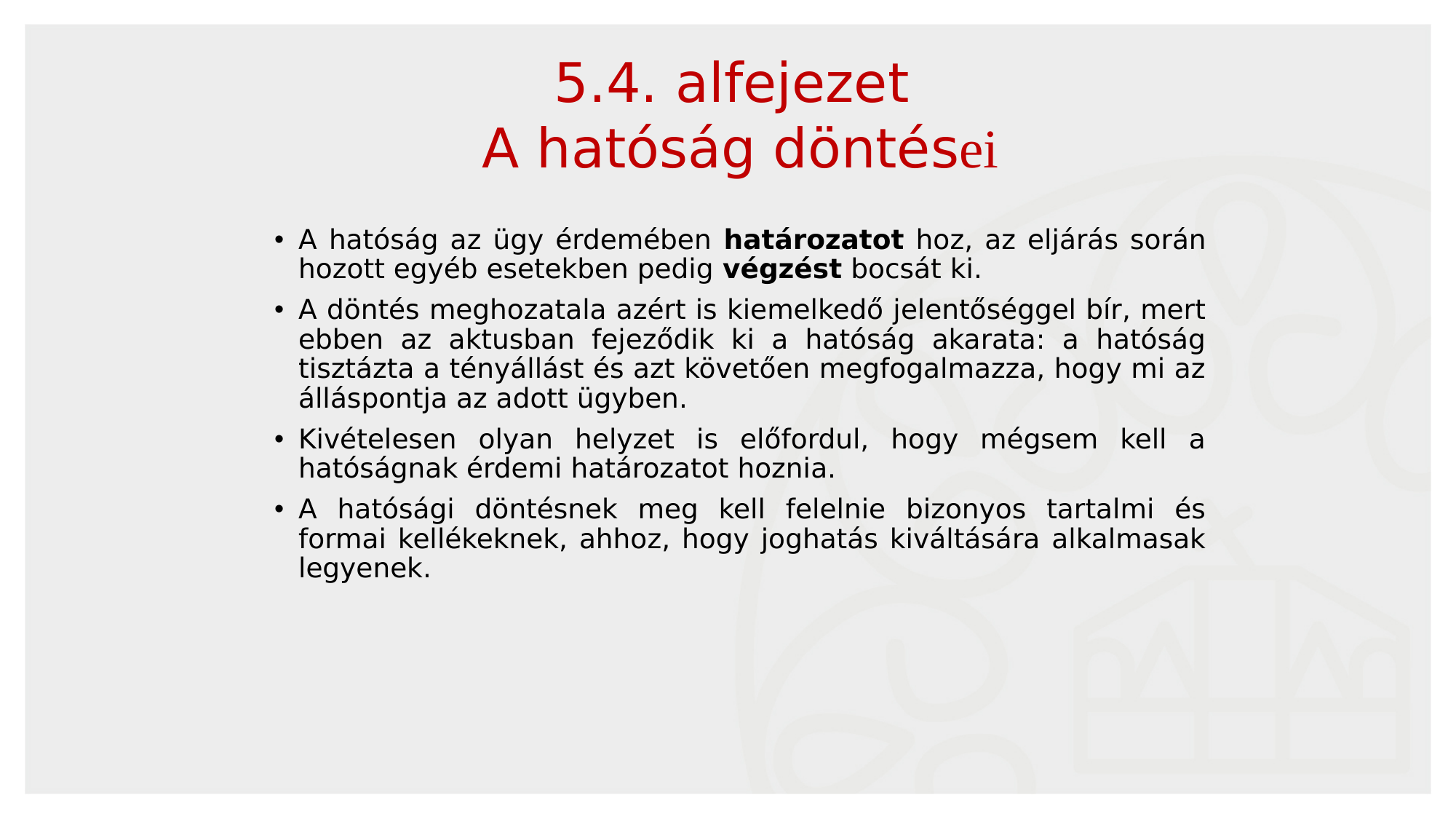

5.4. alfejezet
A hatóság döntései
A hatóság az ügy érdemében határozatot hoz, az eljárás során hozott egyéb esetekben pedig végzést bocsát ki.
A döntés meghozatala azért is kiemelkedő jelentőséggel bír, mert ebben az aktusban fejeződik ki a hatóság akarata: a hatóság tisztázta a tényállást és azt követően megfogalmazza, hogy mi az álláspontja az adott ügyben.
Kivételesen olyan helyzet is előfordul, hogy mégsem kell a hatóságnak érdemi határozatot hoznia.
A hatósági döntésnek meg kell felelnie bizonyos tartalmi és formai kellékeknek, ahhoz, hogy joghatás kiváltására alkalmasak legyenek.